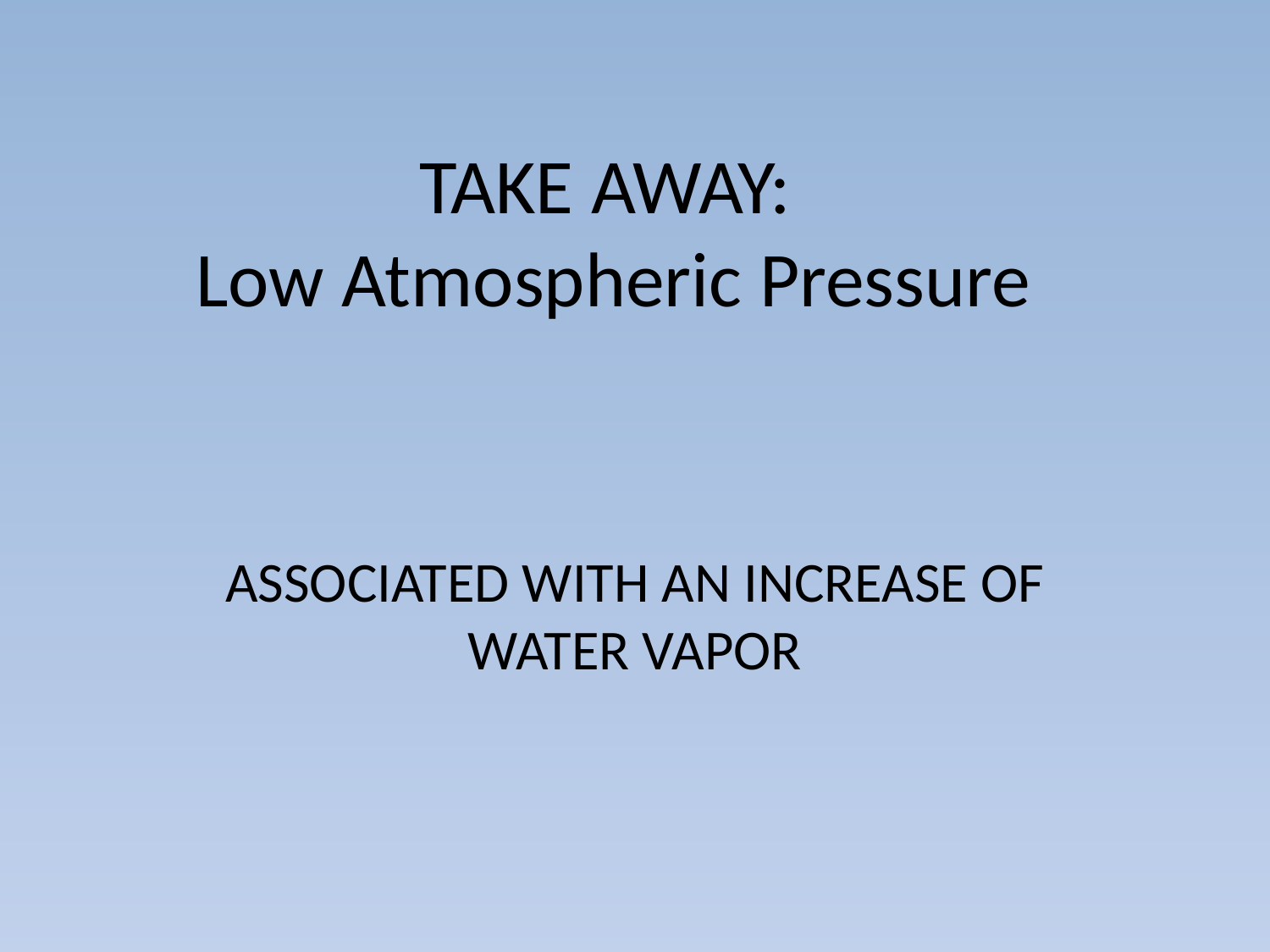

# TAKE AWAY: Low Atmospheric Pressure
ASSOCIATED WITH AN INCREASE OF WATER VAPOR